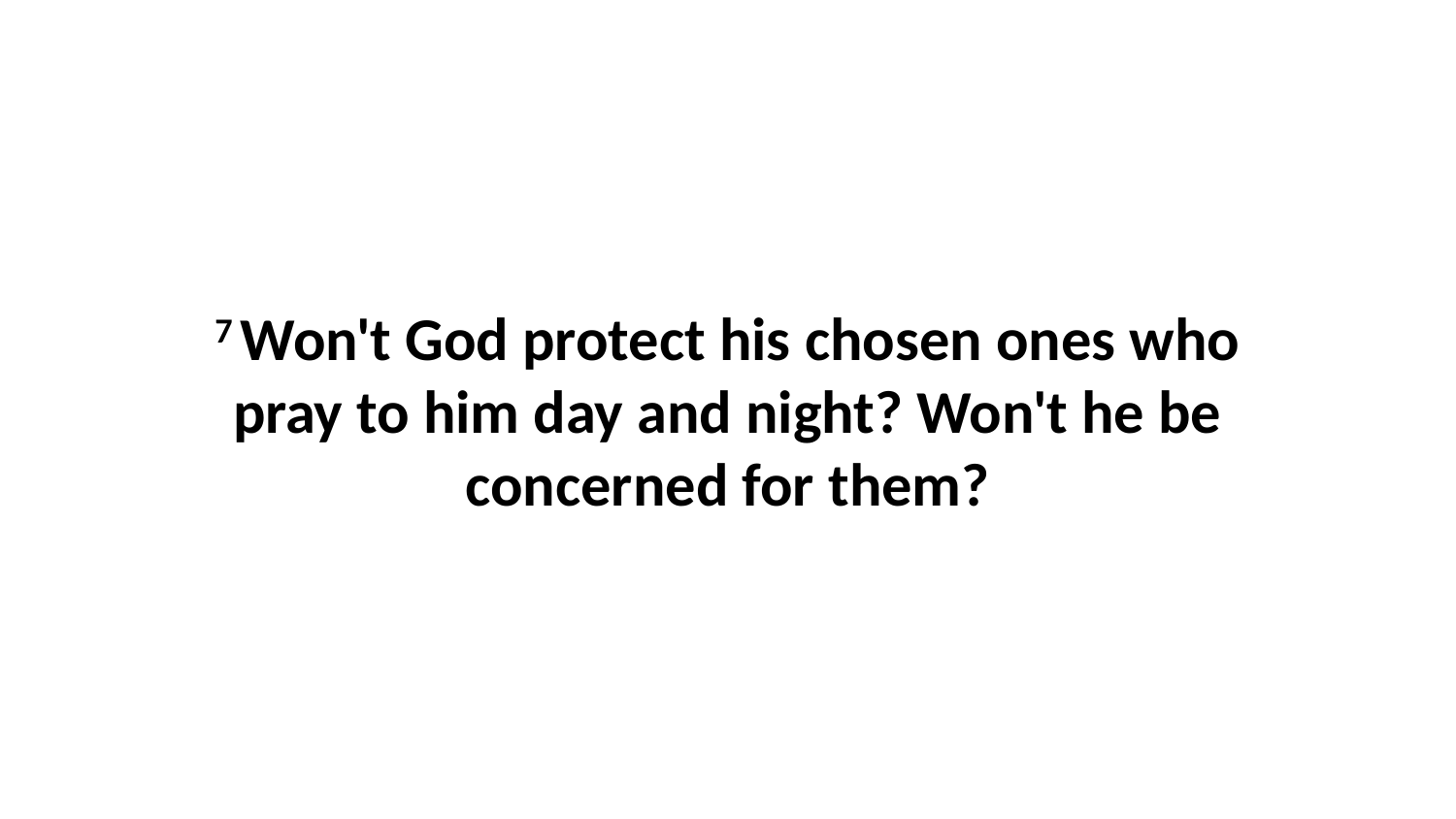

7 Won't God protect his chosen ones who pray to him day and night? Won't he be concerned for them?